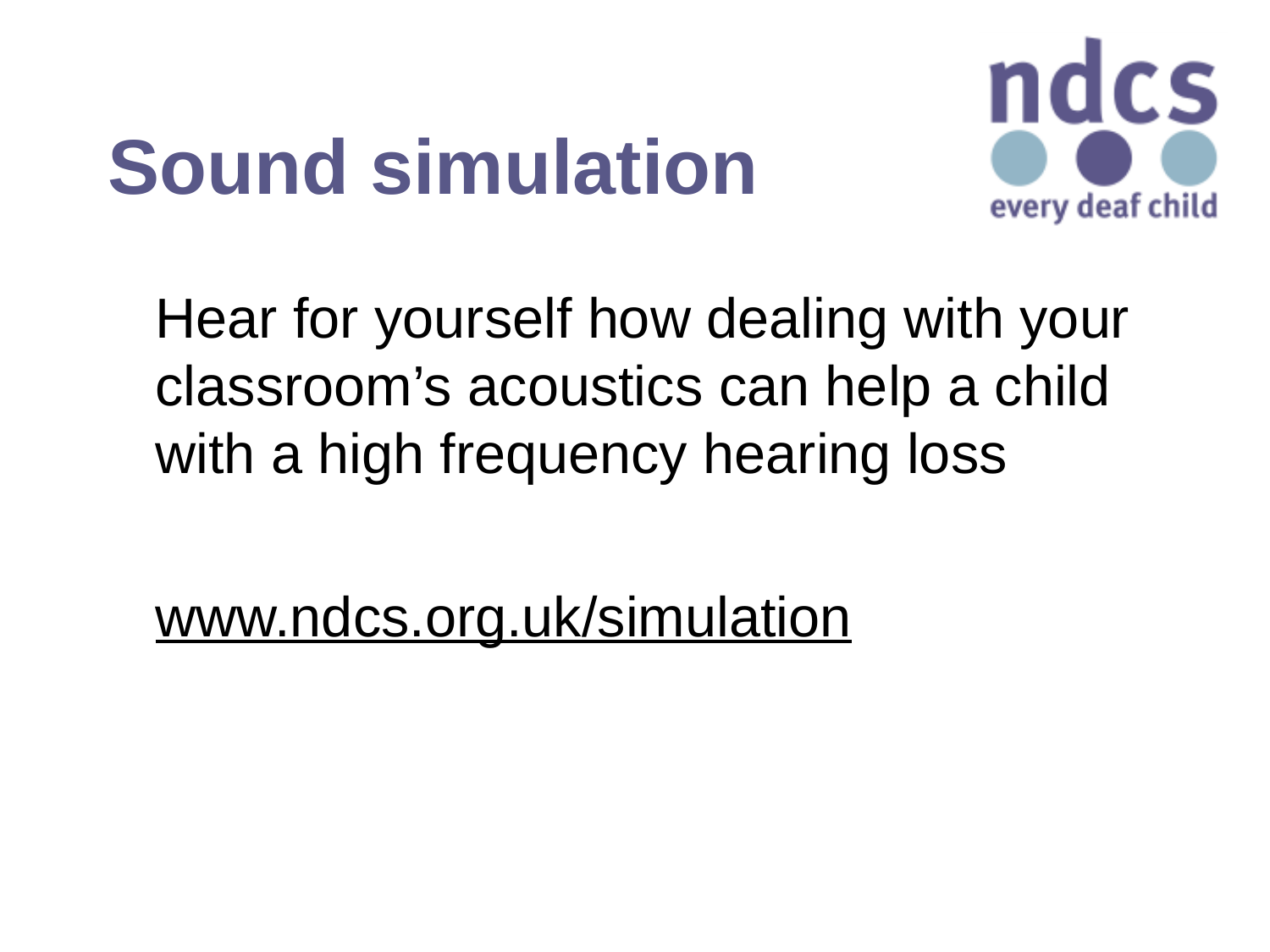

# Sound simulation
Hear for yourself how dealing with your classroom’s acoustics can help a child with a high frequency hearing loss

www.ndcs.org.uk/simulation